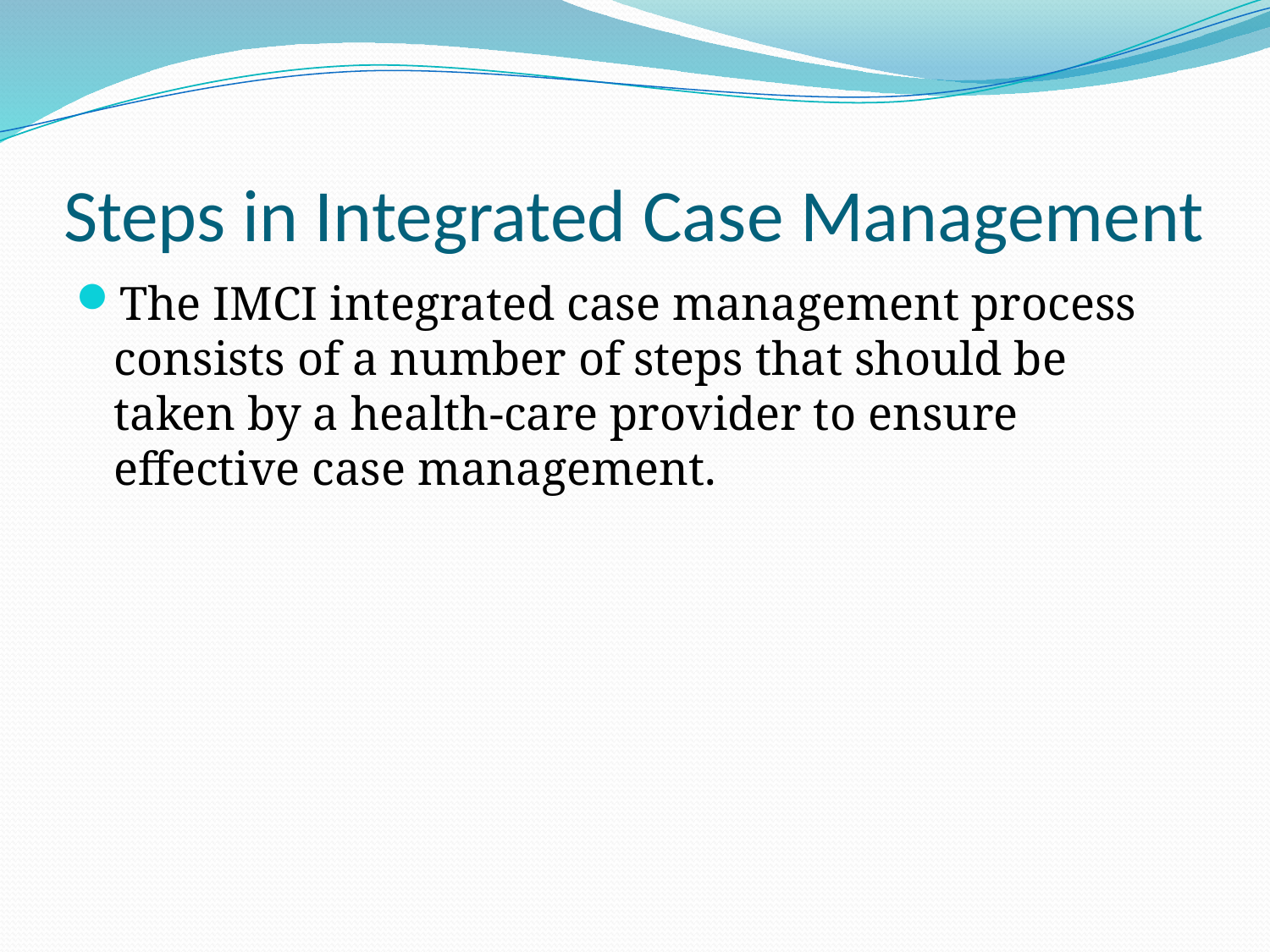

# Steps in Integrated Case Management
The IMCI integrated case management process consists of a number of steps that should be taken by a health-care provider to ensure effective case management.